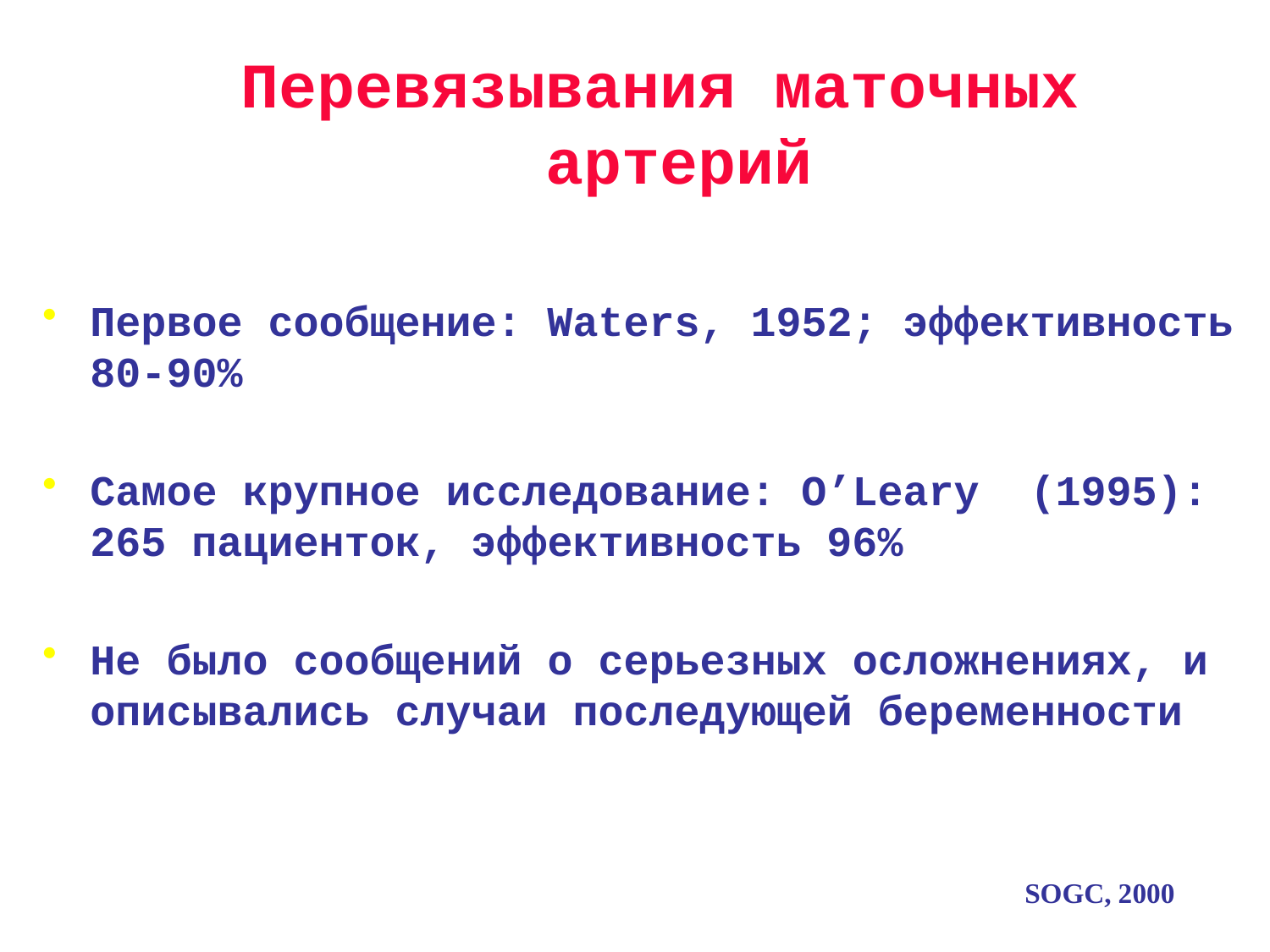

Перевязывания маточных
 артерий
Первое сообщение: Waters, 1952; эффективность 80-90%

Самое крупное исследование: O’Leary  (1995): 265 пациенток, эффективность 96%

Не было сообщений о серьезных осложнениях, и описывались случаи последующей беременности

SOGC, 2000